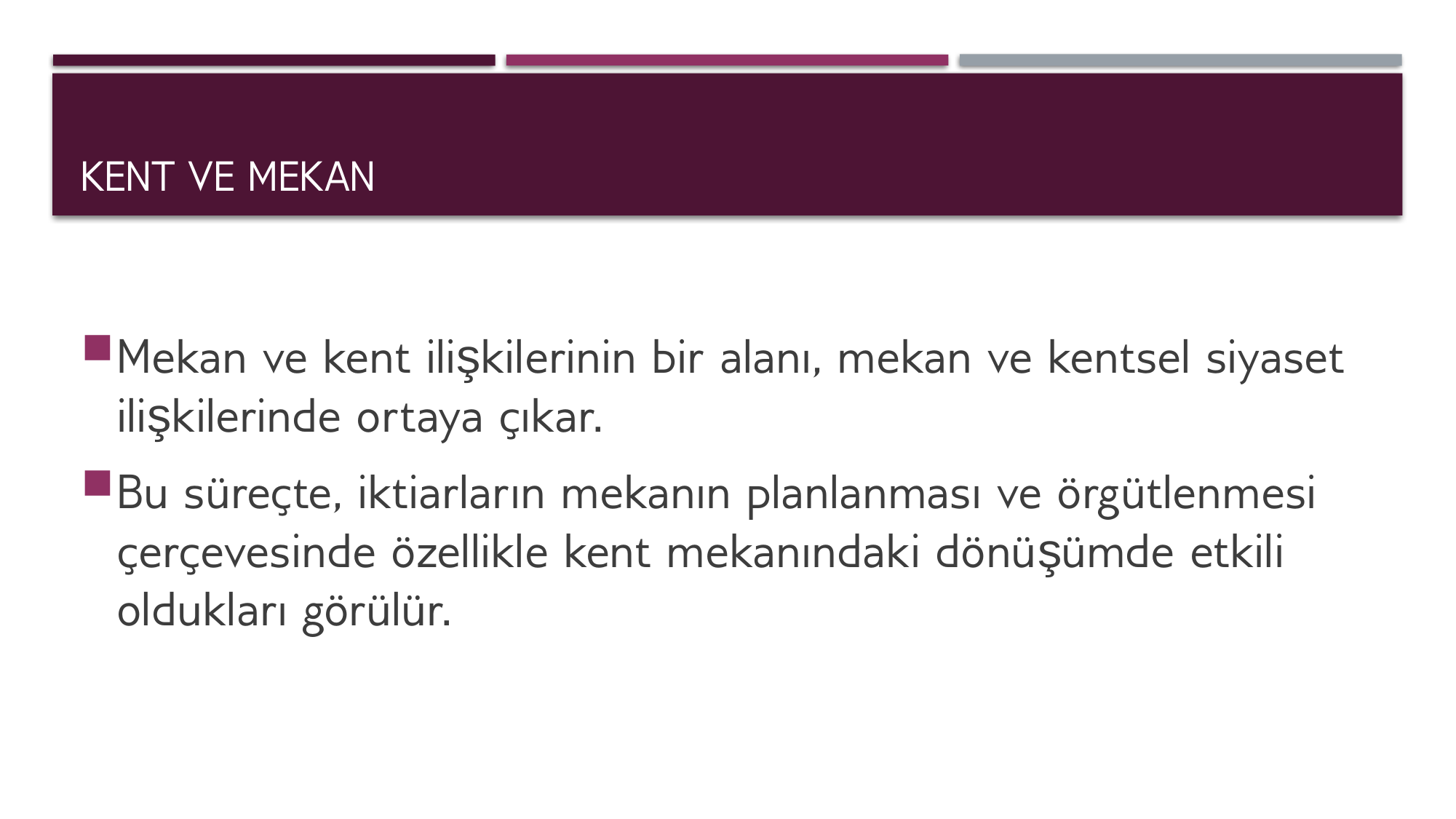

# Kent ve Mekan
Mekan ve kent ilişkilerinin bir alanı, mekan ve kentsel siyaset ilişkilerinde ortaya çıkar.
Bu süreçte, iktiarların mekanın planlanması ve örgütlenmesi çerçevesinde özellikle kent mekanındaki dönüşümde etkili oldukları görülür.